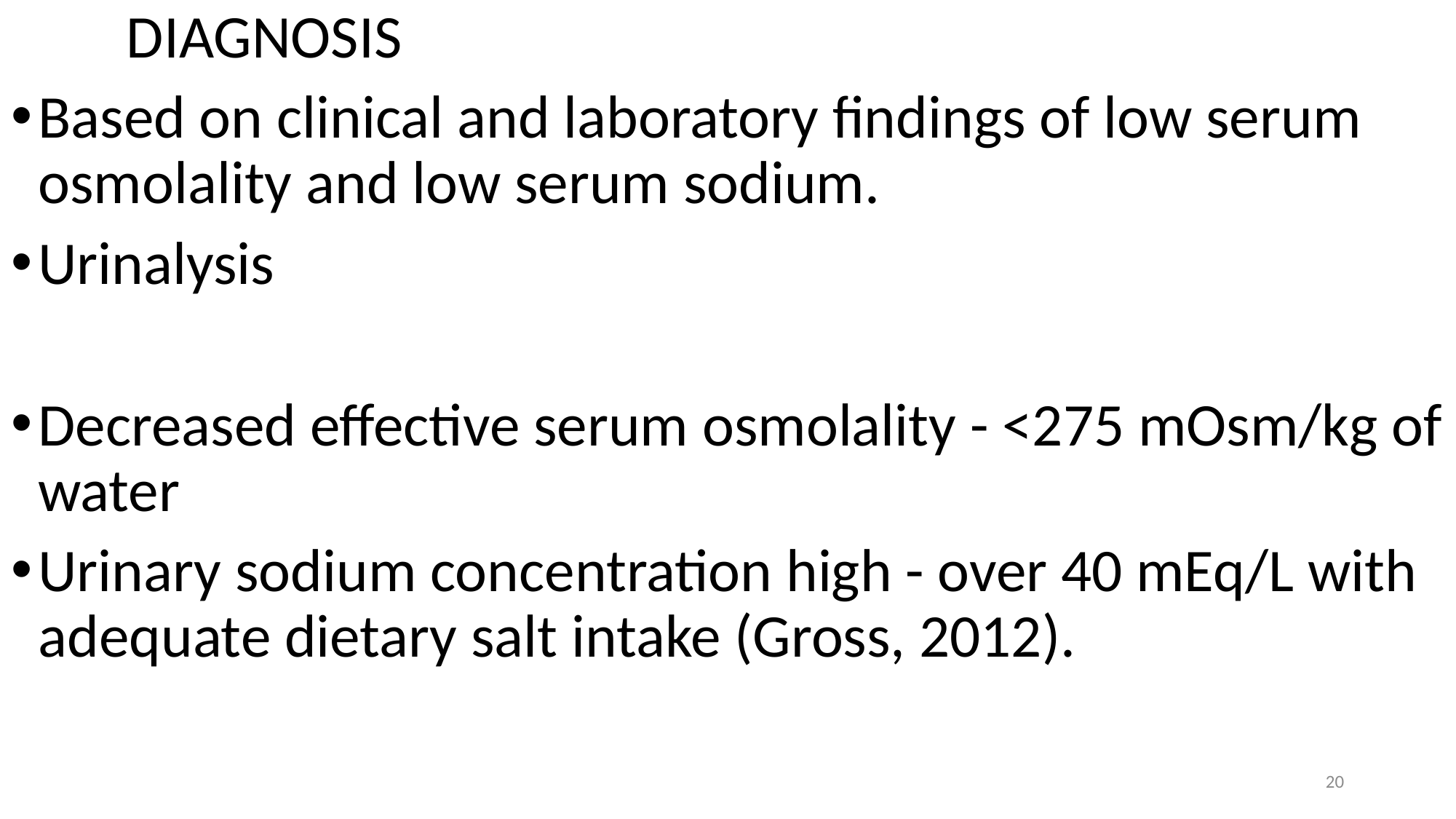

DIAGNOSIS
Based on clinical and laboratory findings of low serum osmolality and low serum sodium.
Urinalysis

Decreased effective serum osmolality - <275 mOsm/kg of water
Urinary sodium concentration high - over 40 mEq/L with adequate dietary salt intake (Gross, 2012).

20